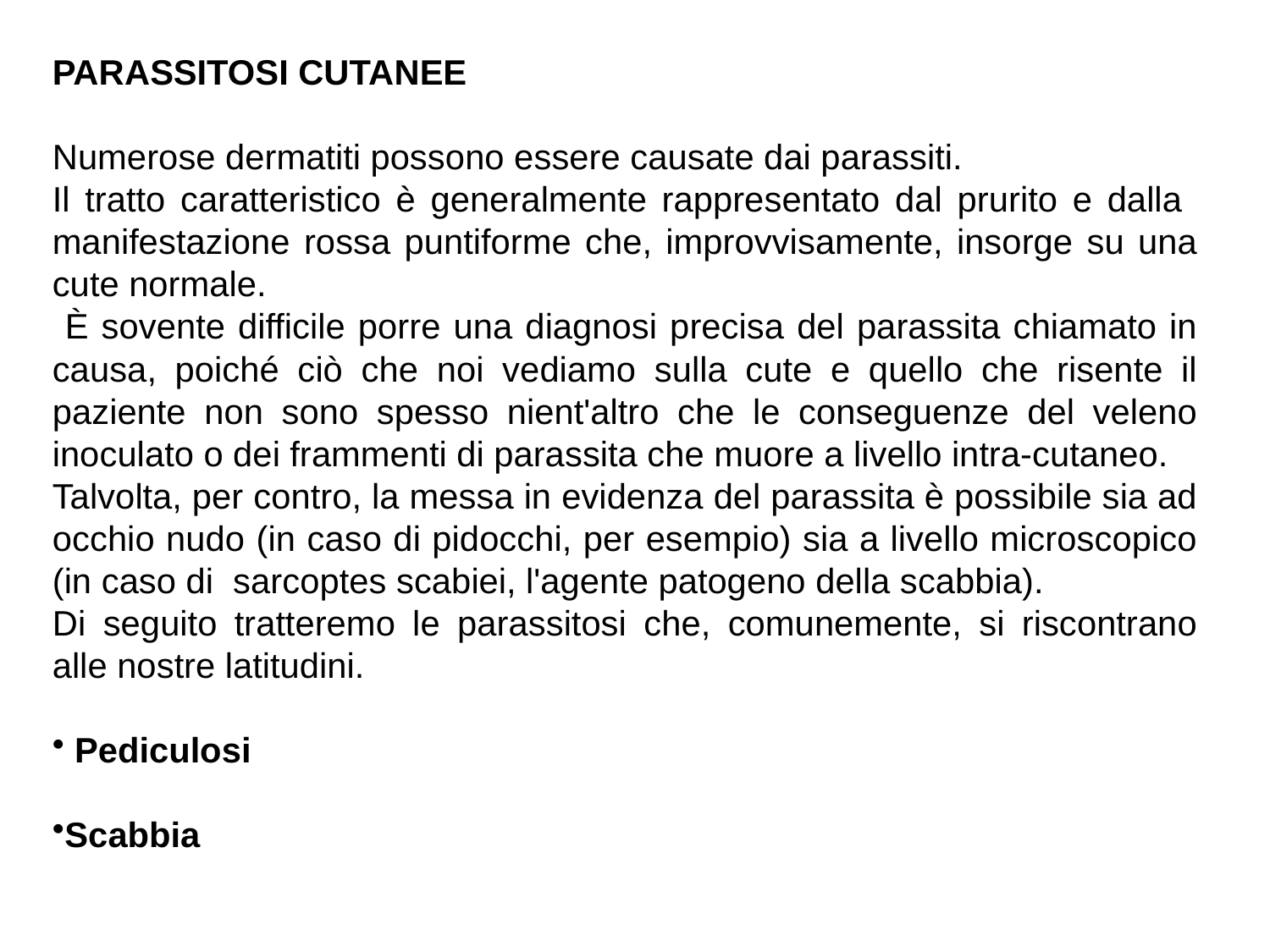

PARASSITOSI CUTANEE

Numerose dermatiti possono essere causate dai parassiti.
Il tratto caratteristico è generalmente rappresentato dal prurito e dalla  manifestazione rossa puntiforme che, improvvisamente, insorge su una cute normale.
 È sovente difficile porre una diagnosi precisa del parassita chiamato in causa, poiché ciò che noi vediamo sulla cute e quello che risente il paziente non sono spesso nient'altro che le conseguenze del veleno inoculato o dei frammenti di parassita che muore a livello intra-cutaneo.
Talvolta, per contro, la messa in evidenza del parassita è possibile sia ad occhio nudo (in caso di pidocchi, per esempio) sia a livello microscopico (in caso di  sarcoptes scabiei, l'agente patogeno della scabbia).
Di seguito tratteremo le parassitosi che, comunemente, si riscontrano alle nostre latitudini.

 Pediculosi

Scabbia